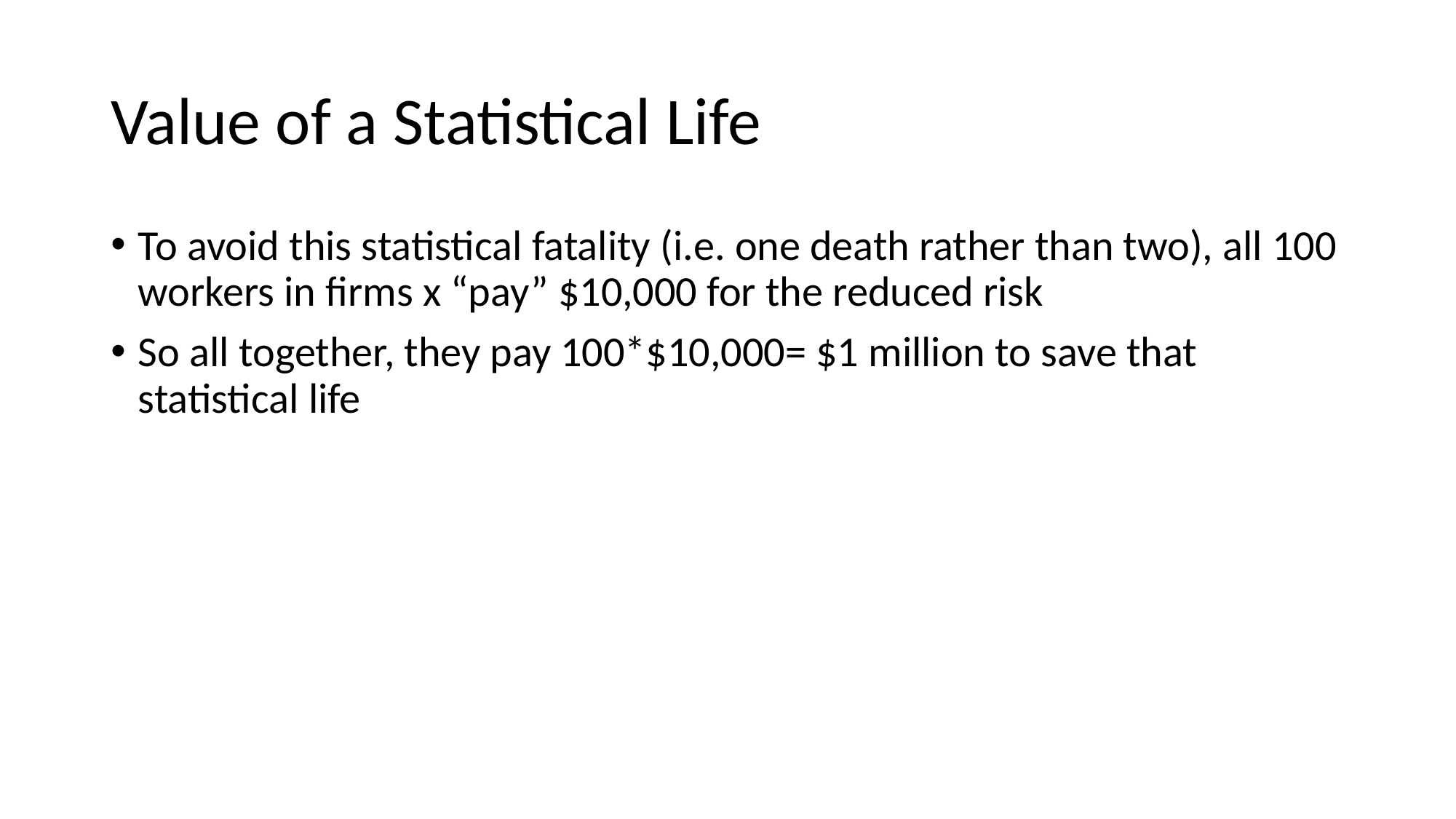

# Value of a Statistical Life
To avoid this statistical fatality (i.e. one death rather than two), all 100 workers in firms x “pay” $10,000 for the reduced risk
So all together, they pay 100*$10,000= $1 million to save that statistical life